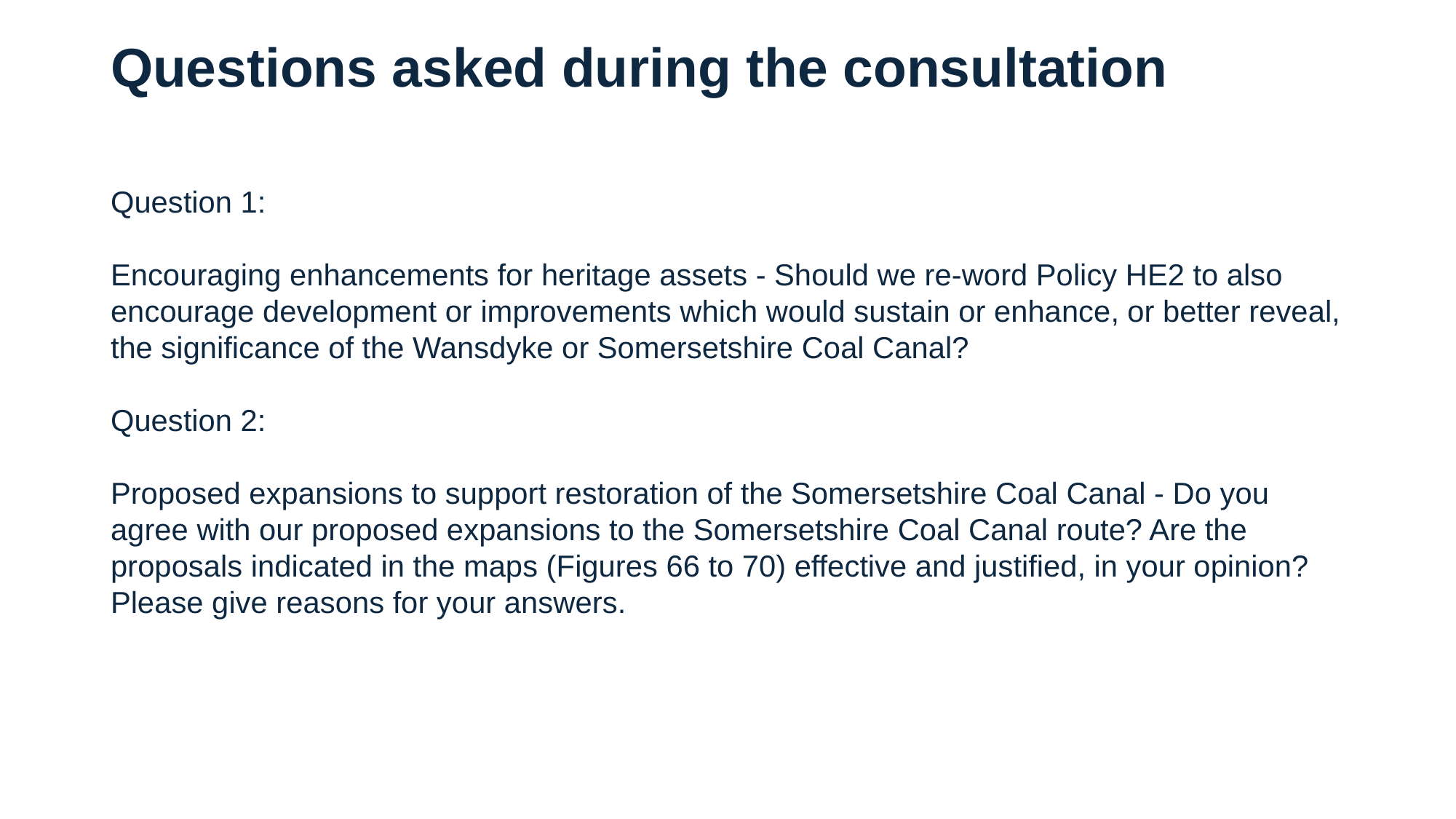

Questions asked during the consultation

Question 1:

Encouraging enhancements for heritage assets - Should we re-word Policy HE2 to also encourage development or improvements which would sustain or enhance, or better reveal, the significance of the Wansdyke or Somersetshire Coal Canal?

Question 2:

Proposed expansions to support restoration of the Somersetshire Coal Canal - Do you agree with our proposed expansions to the Somersetshire Coal Canal route? Are the proposals indicated in the maps (Figures 66 to 70) effective and justified, in your opinion? Please give reasons for your answers.